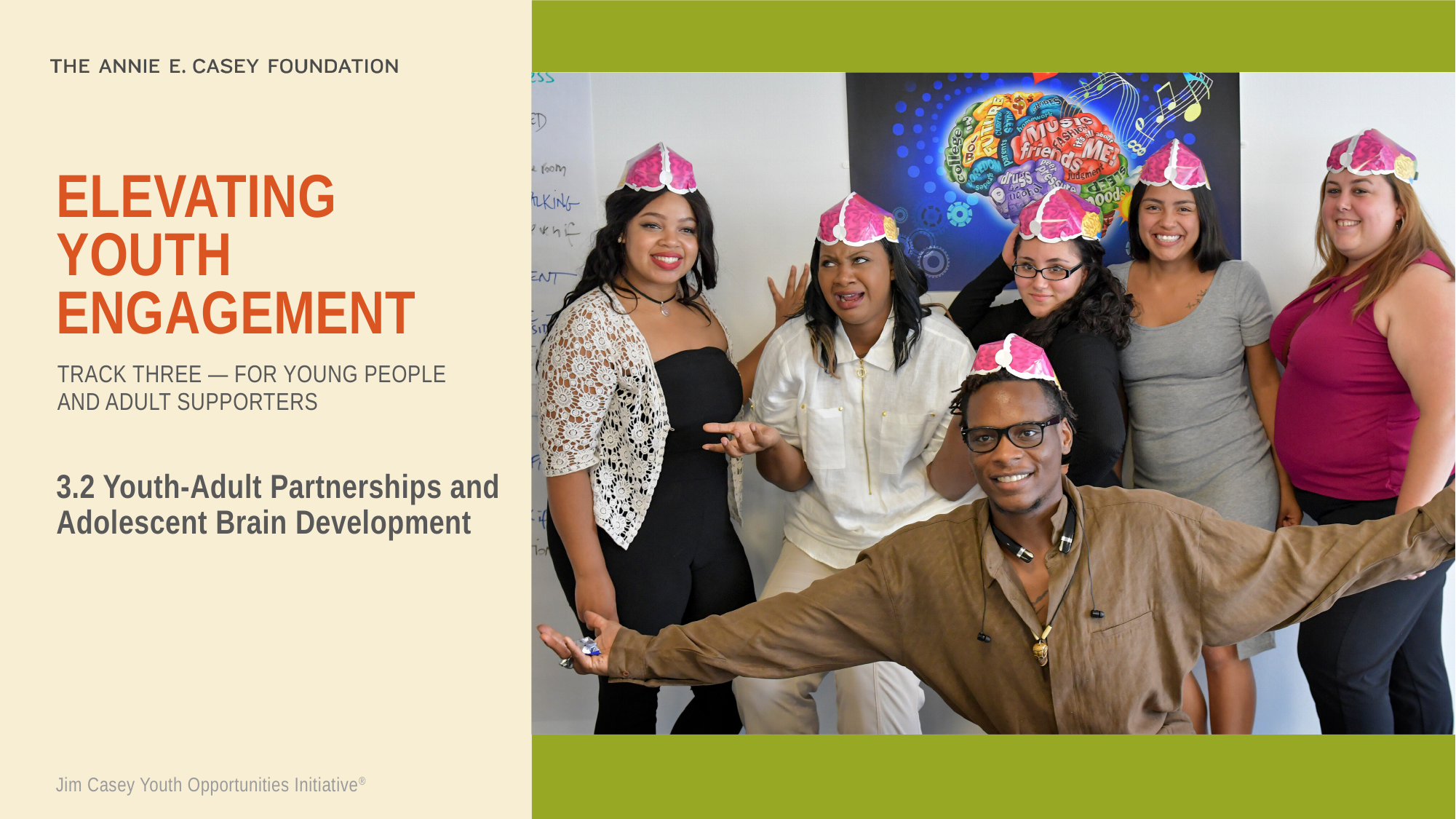

Elevating youth Engagement
TRACK THREE — FOR YOUNG PEOPLE AND ADULT SUPPORTERS

3.2 Youth-Adult Partnerships and Adolescent Brain Development

Jim Casey Youth Opportunities Initiative®